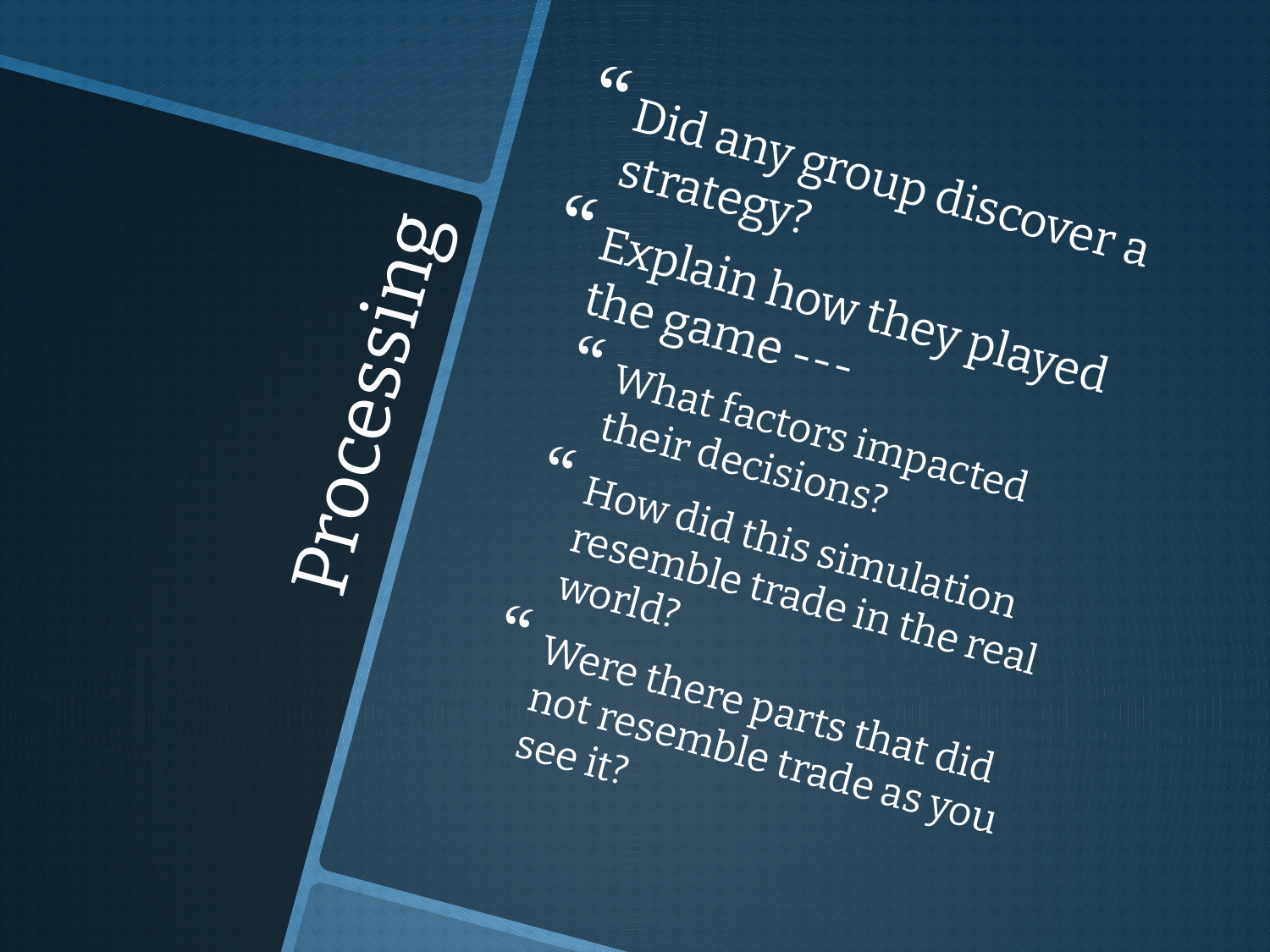

Did any group discover a strategy?
Explain how they played the game ---
What factors impacted their decisions?
How did this simulation resemble trade in the real world?
Were there parts that did not resemble trade as you see it?
# Processing